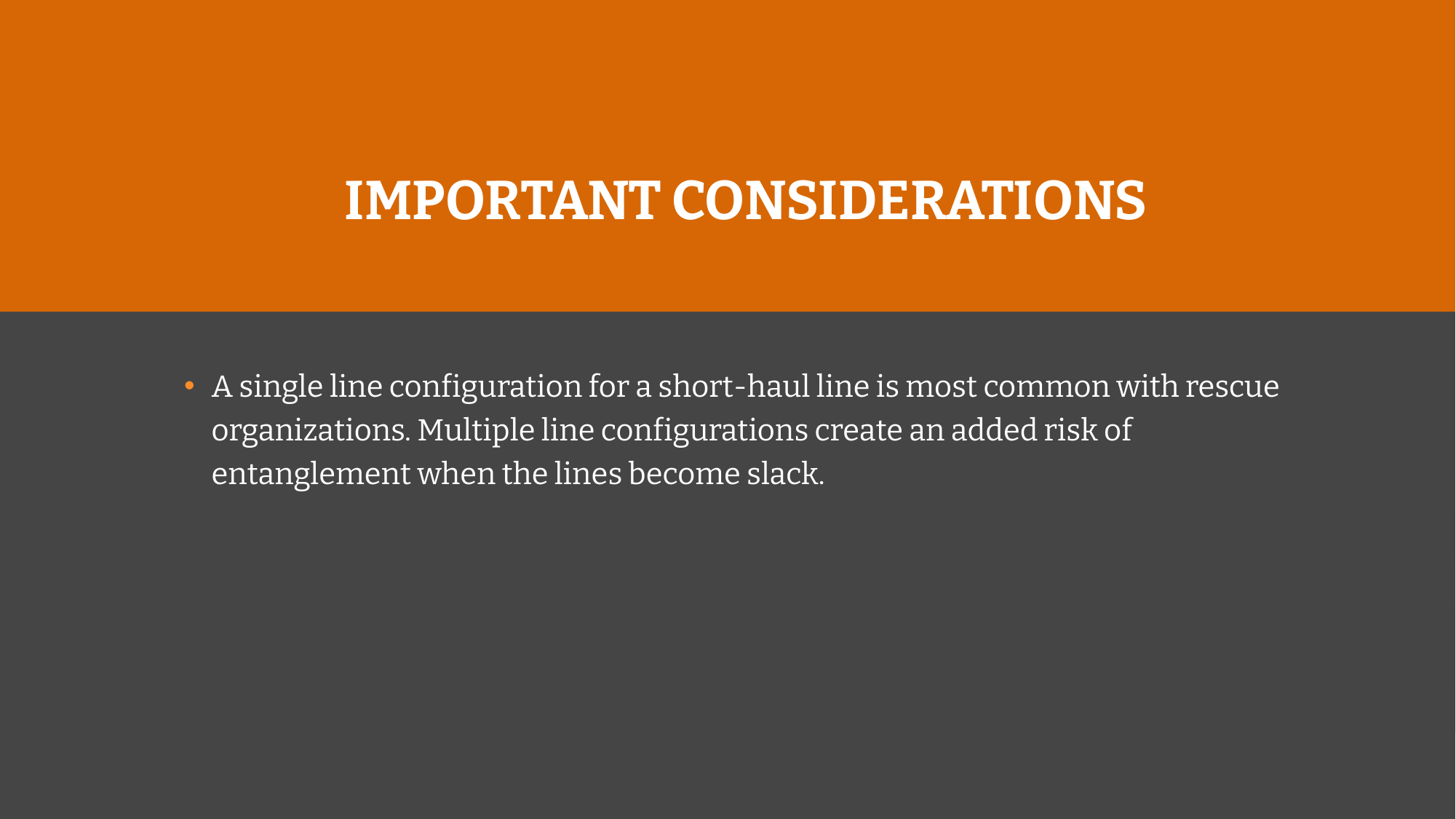

# Important considerations

A single line configuration for a short-haul line is most common with rescue organizations. Multiple line configurations create an added risk of entanglement when the lines become slack.